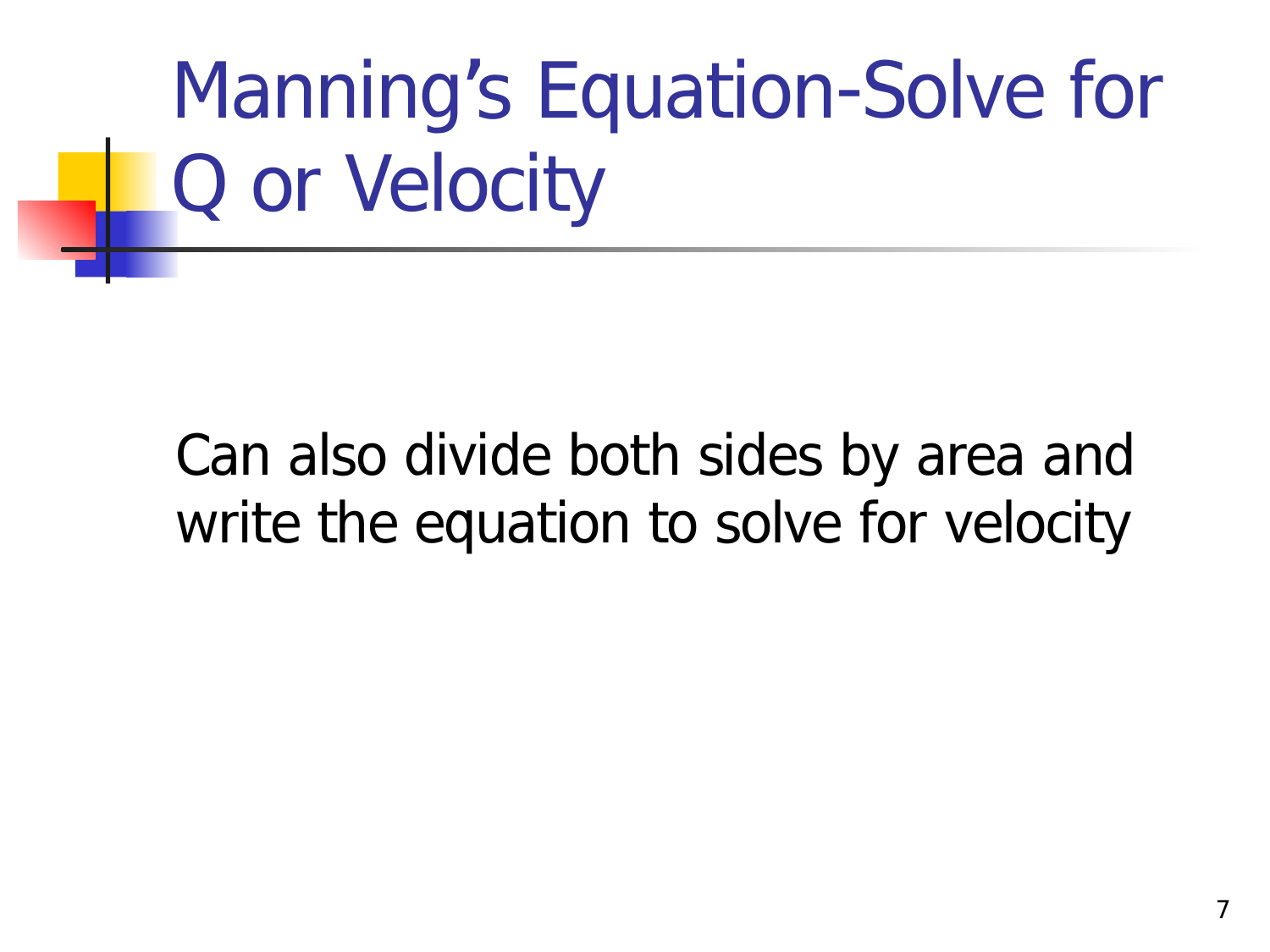

# Manning’s Equation-Solve for Q or Velocity
Can also divide both sides by area and write the equation to solve for velocity
7